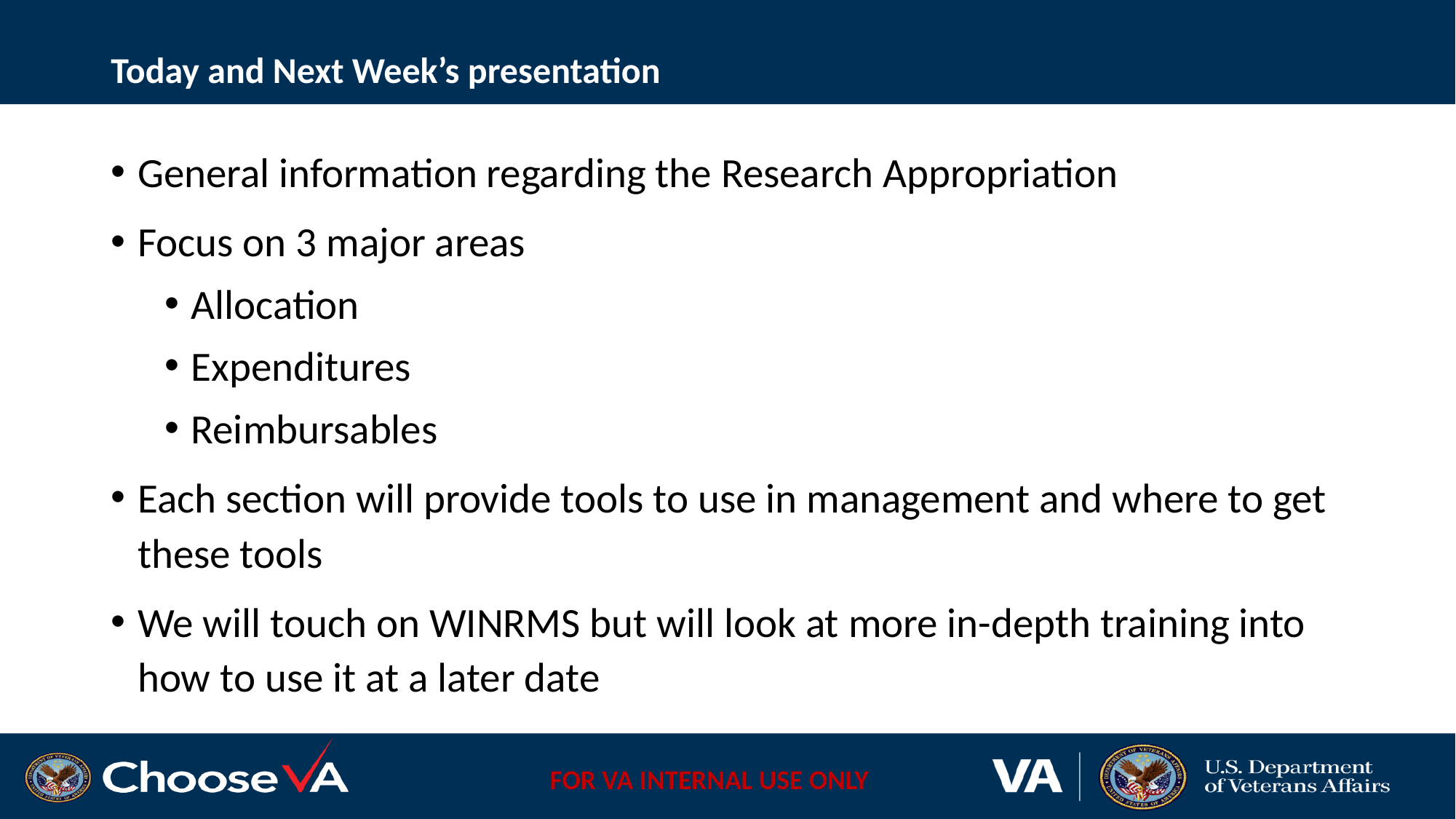

# Today and Next Week’s presentation

General information regarding the Research Appropriation
Focus on 3 major areas
Allocation
Expenditures
Reimbursables
Each section will provide tools to use in management and where to get these tools
We will touch on WINRMS but will look at more in-depth training into how to use it at a later date